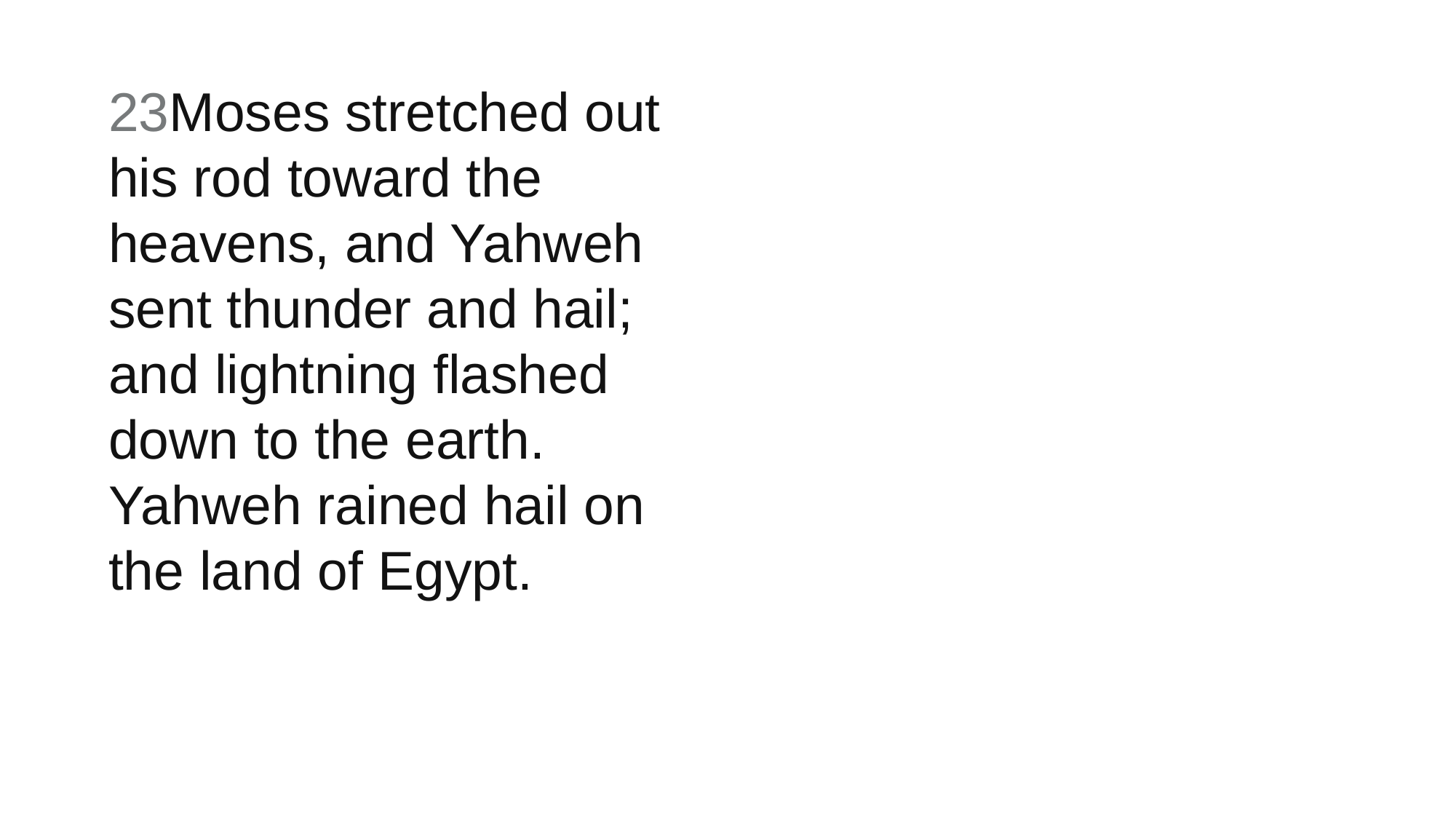

23Moses stretched out his rod toward the heavens, and Yahweh sent thunder and hail; and lightning flashed down to the earth. Yahweh rained hail on the land of Egypt.